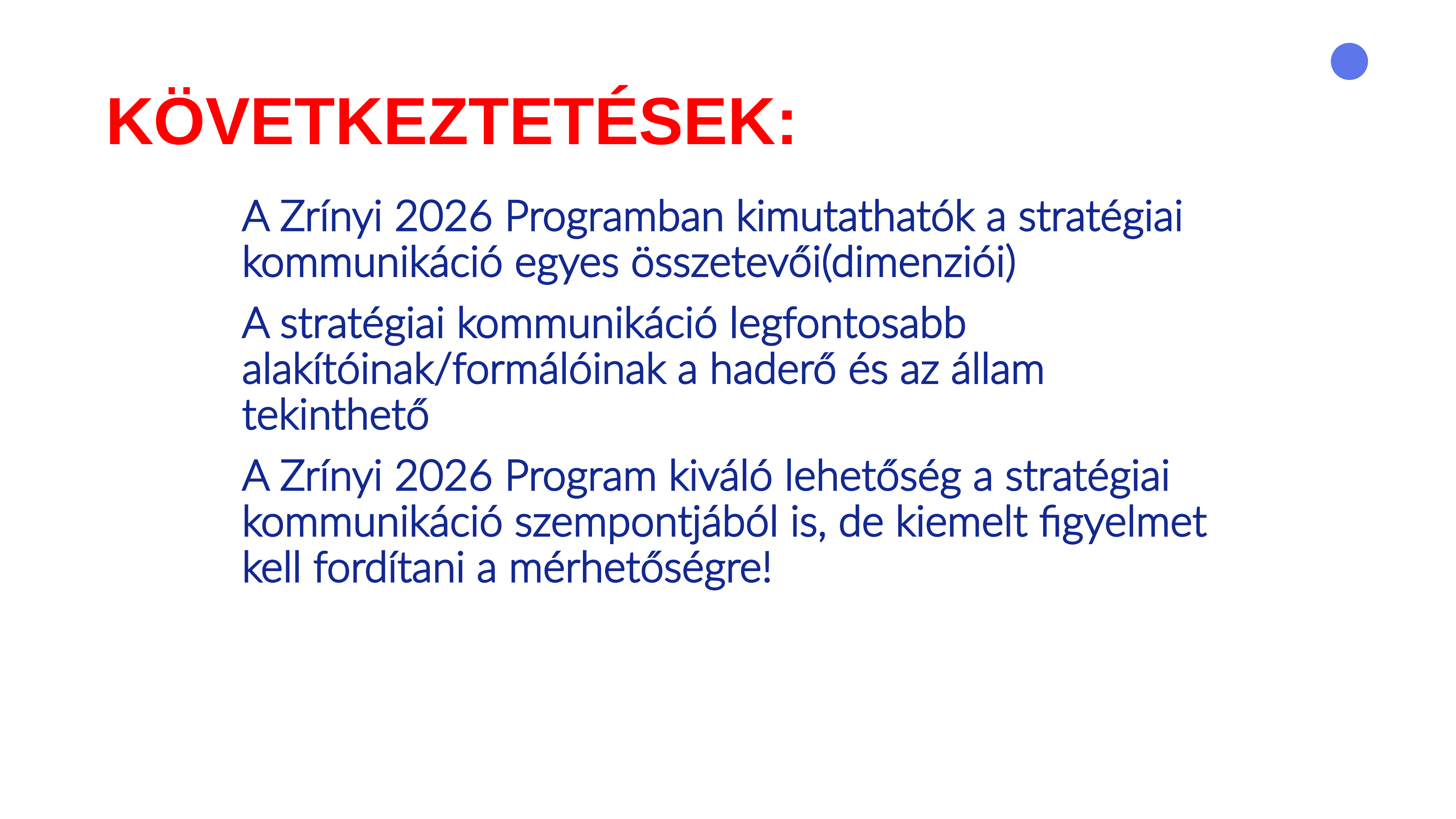

# KÖVETKEZTETÉSEK:
A Zrínyi 2026 Programban kimutathatók a stratégiai kommunikáció egyes összetevői(dimenziói)
A stratégiai kommunikáció legfontosabb alakítóinak/formálóinak a haderő és az állam tekinthető
A Zrínyi 2026 Program kiváló lehetőség a stratégiai kommunikáció szempontjából is, de kiemelt figyelmet kell fordítani a mérhetőségre!